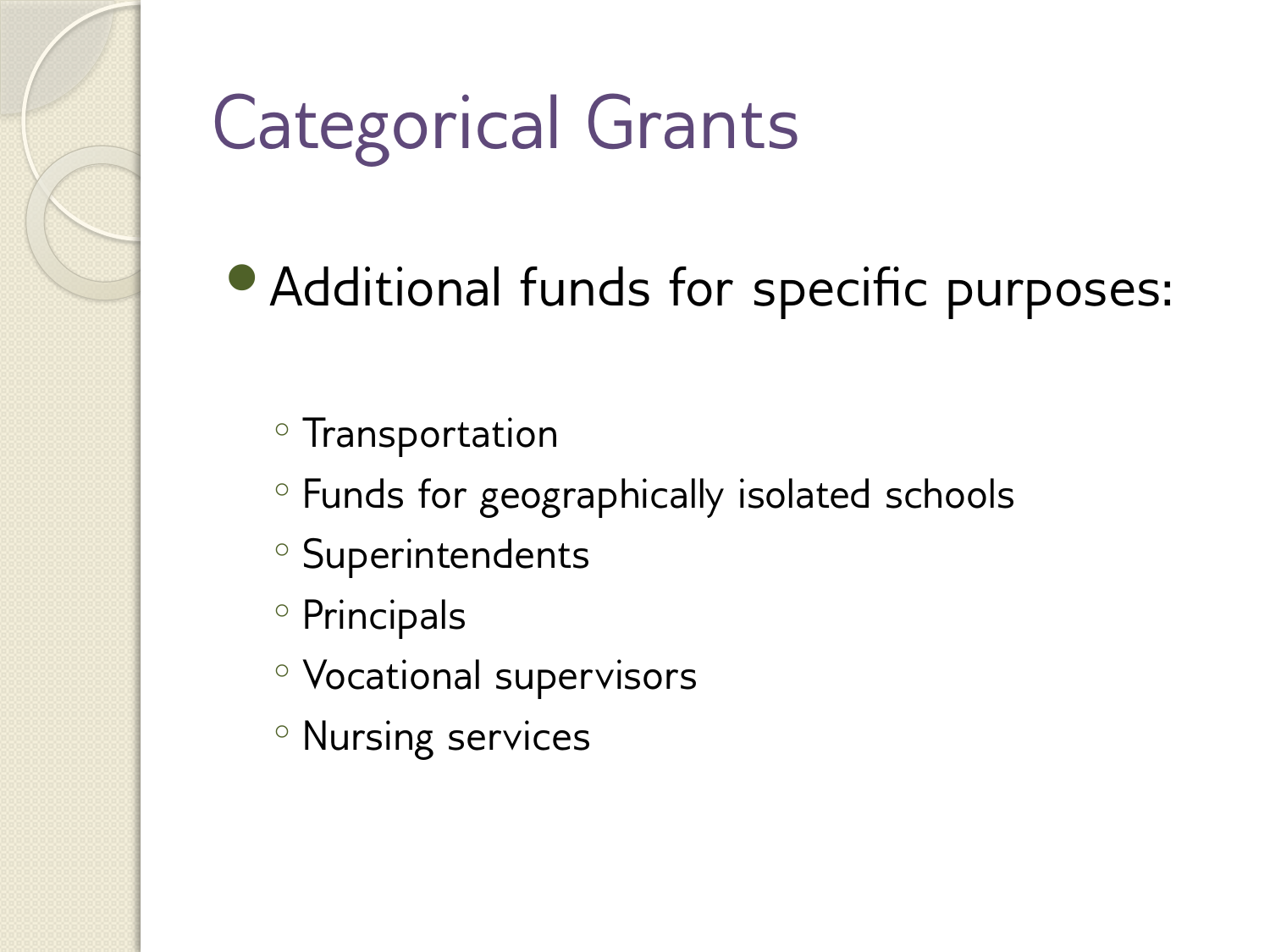

# Categorical Grants
Additional funds for specific purposes:

Transportation
Funds for geographically isolated schools
Superintendents
Principals
Vocational supervisors
Nursing services